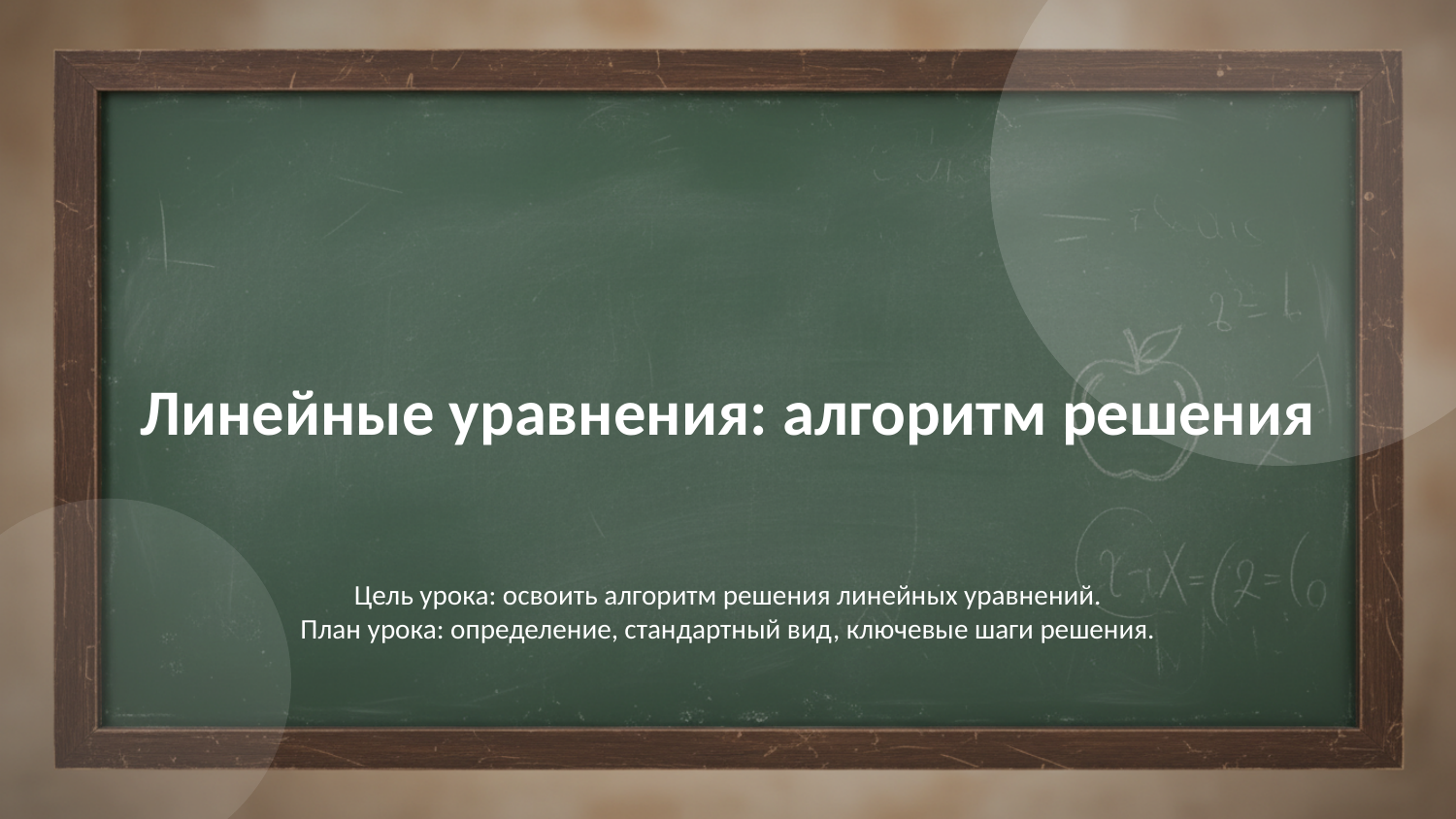

Линейные уравнения: алгоритм решения

Цель урока: освоить алгоритм решения линейных уравнений.
План урока: определение, стандартный вид, ключевые шаги решения.